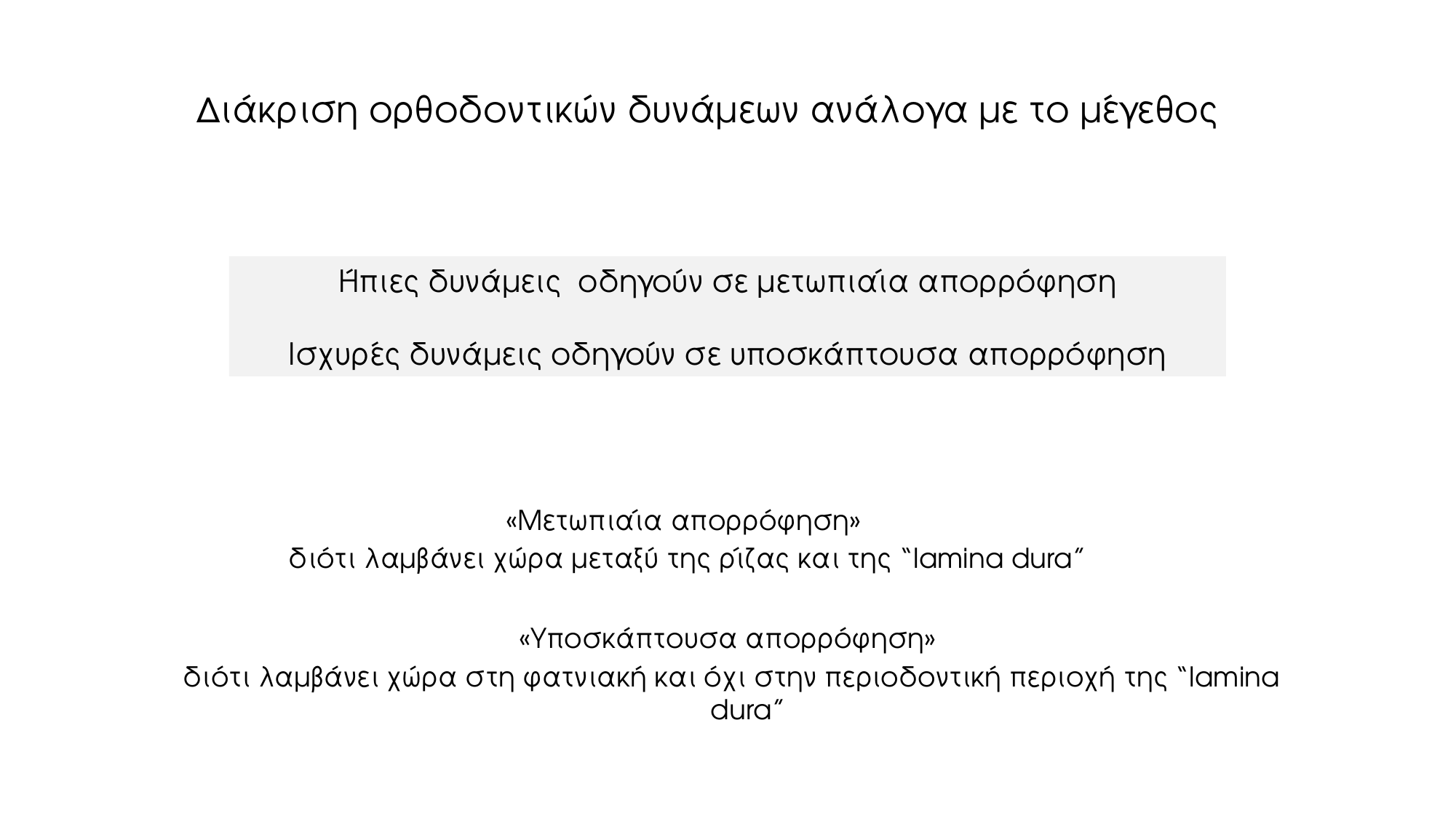

# Διάκριση ορθοδοντικών δυνάμεων ανάλογα με το μέγεθος
Ήπιες δυνάμεις  οδηγούν σε μετωπιαία απορρόφηση

Ισχυρές δυνάμεις οδηγούν σε υποσκάπτουσα απορρόφηση
«Μετωπιαία απορρόφηση»
 διότι λαμβάνει χώρα μεταξύ της ρίζας και της “lamina dura”
«Υποσκάπτουσα απορρόφηση»
 διότι λαμβάνει χώρα στη φατνιακή και όχι στην περιοδοντική περιοχή της “lamina dura”